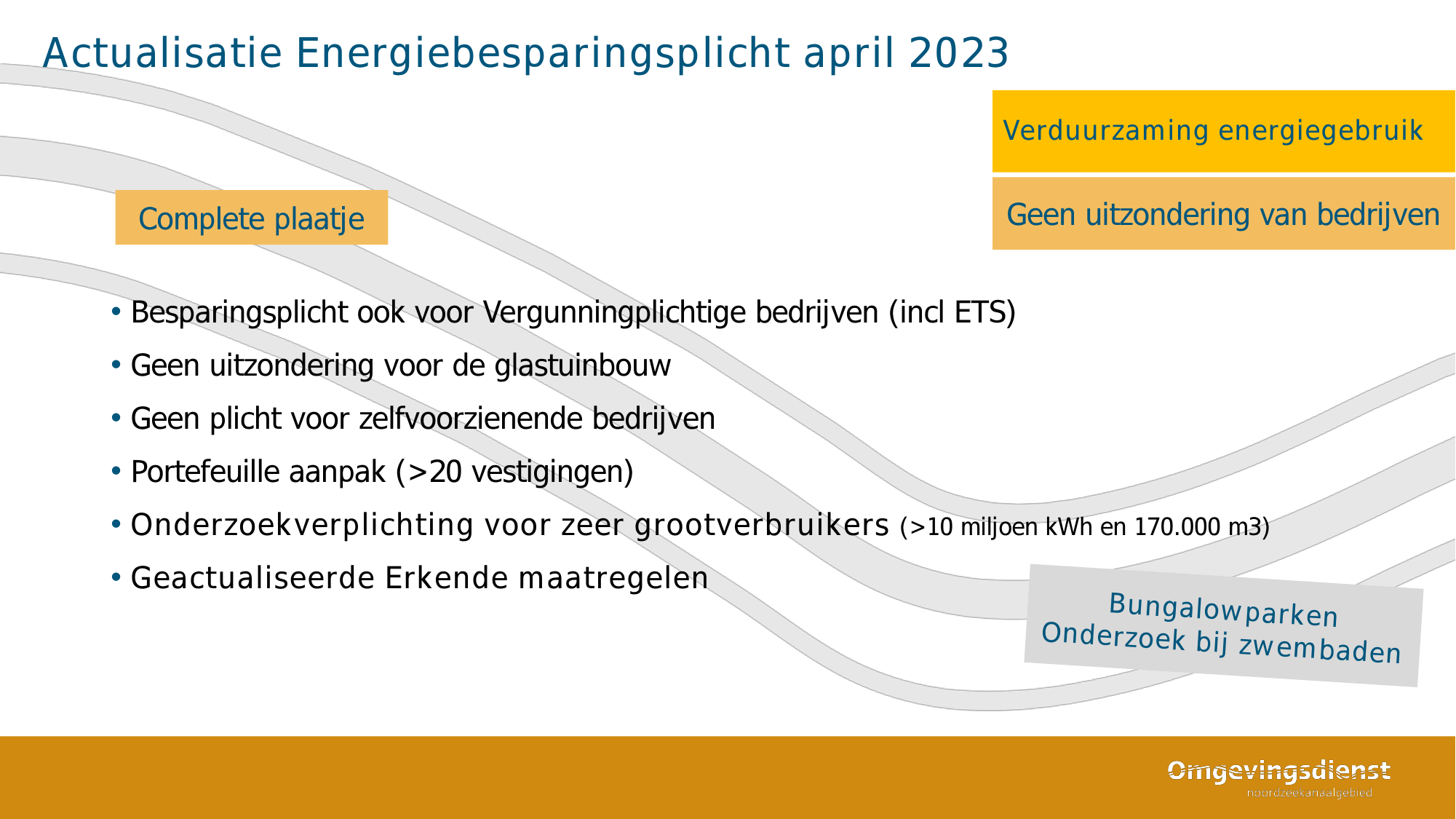

# Actualisatie Energiebesparingsplicht april 2023
Verduurzaming energiegebruik
Geen uitzondering van bedrijven
Complete plaatje
Besparingsplicht ook voor Vergunningplichtige bedrijven (incl ETS)
Geen uitzondering voor de glastuinbouw
Geen plicht voor zelfvoorzienende bedrijven
Portefeuille aanpak (>20 vestigingen)
Onderzoekverplichting voor zeer grootverbruikers (>10 miljoen kWh en 170.000 m3)
Geactualiseerde Erkende maatregelen

Bungalowparken
Onderzoek bij zwembaden